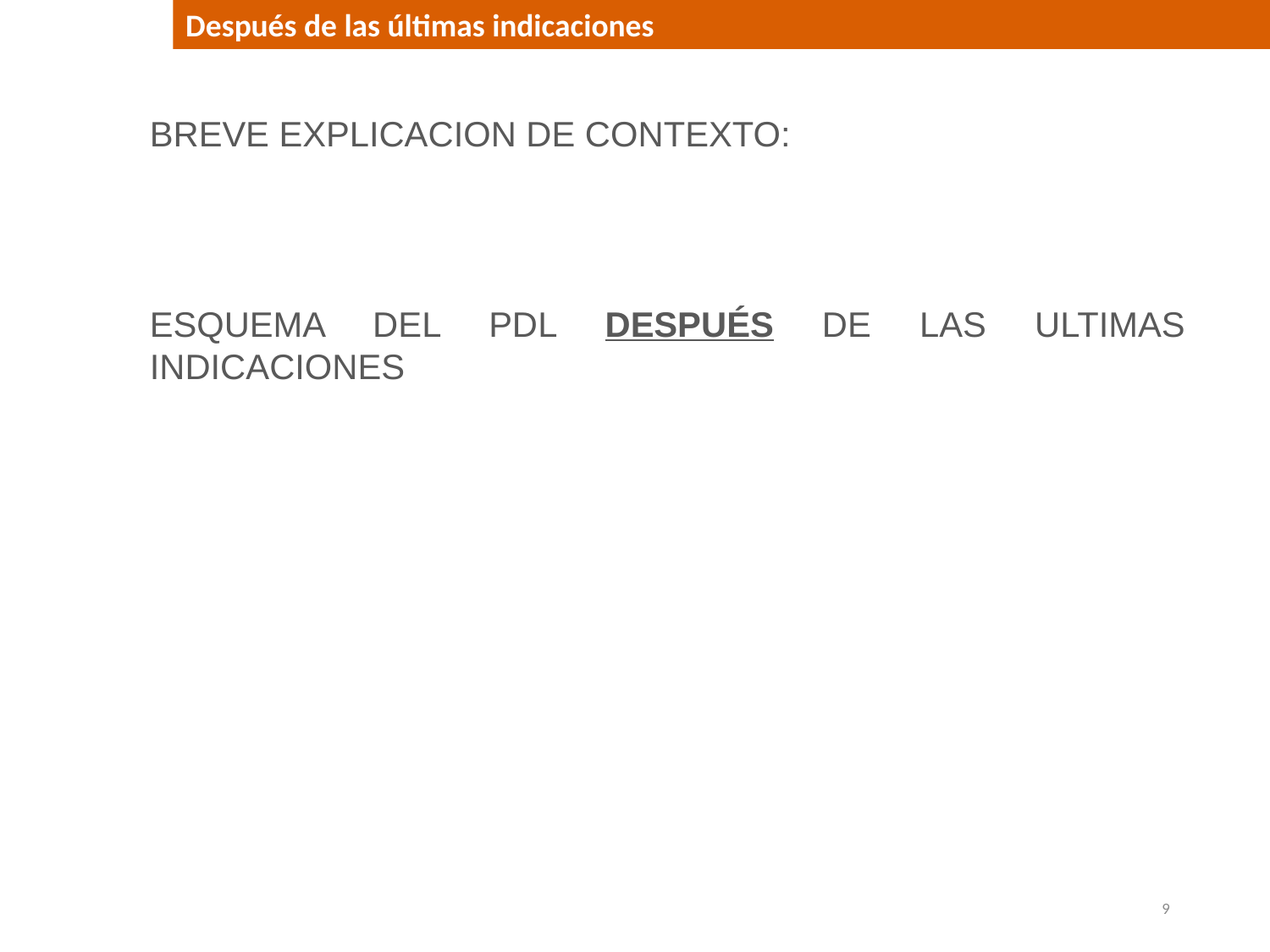

Después de las últimas indicaciones
BREVE EXPLICACION DE CONTEXTO:

ESQUEMA DEL PDL DESPUÉS DE LAS ULTIMAS INDICACIONES
9